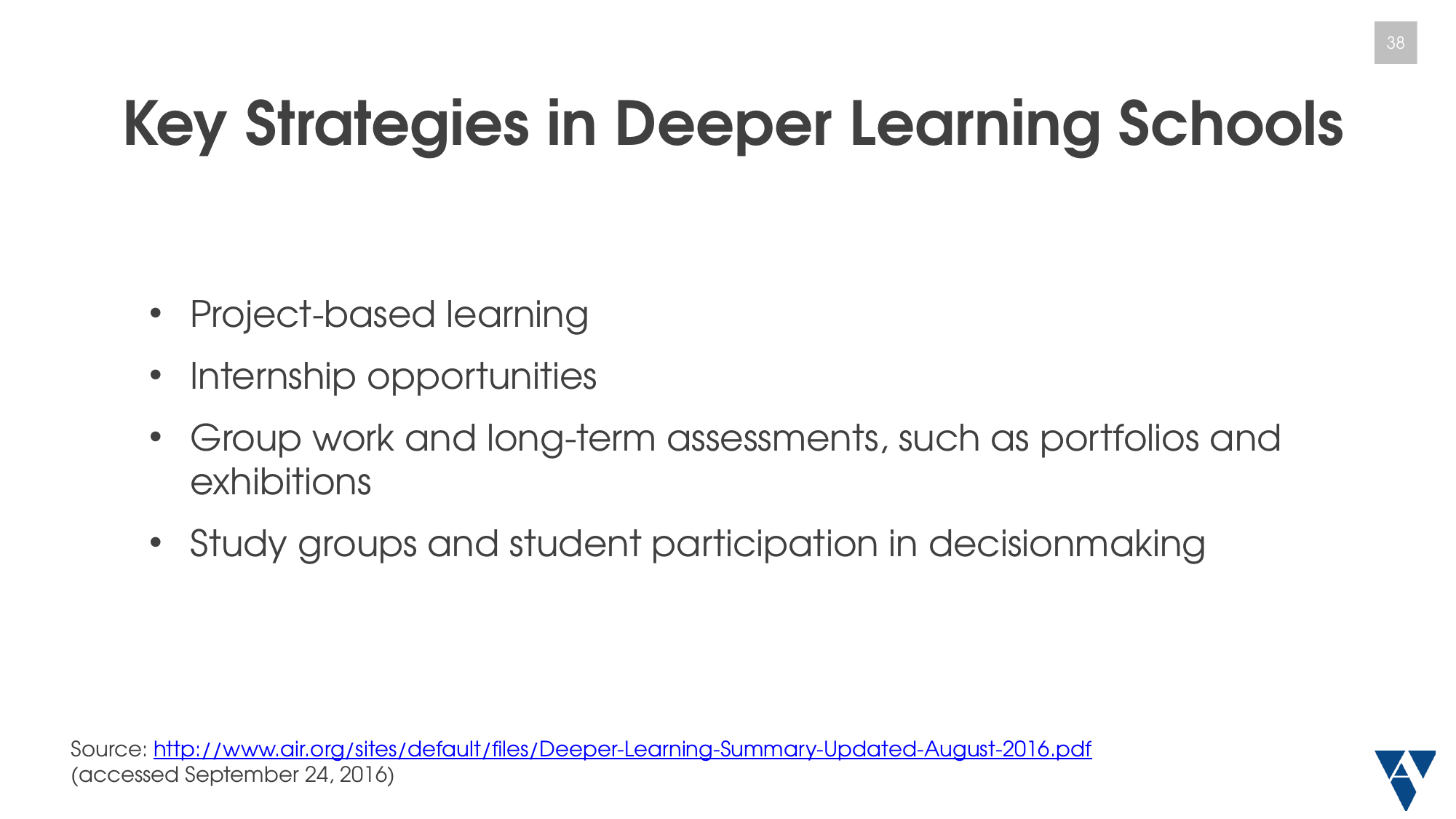

# Key Strategies in Deeper Learning Schools
Project-based learning
Internship opportunities
Group work and long-term assessments, such as portfolios and exhibitions
Study groups and student participation in decisionmaking

Source: http://www.air.org/sites/default/files/Deeper-Learning-Summary-Updated-August-2016.pdf (accessed September 24, 2016)